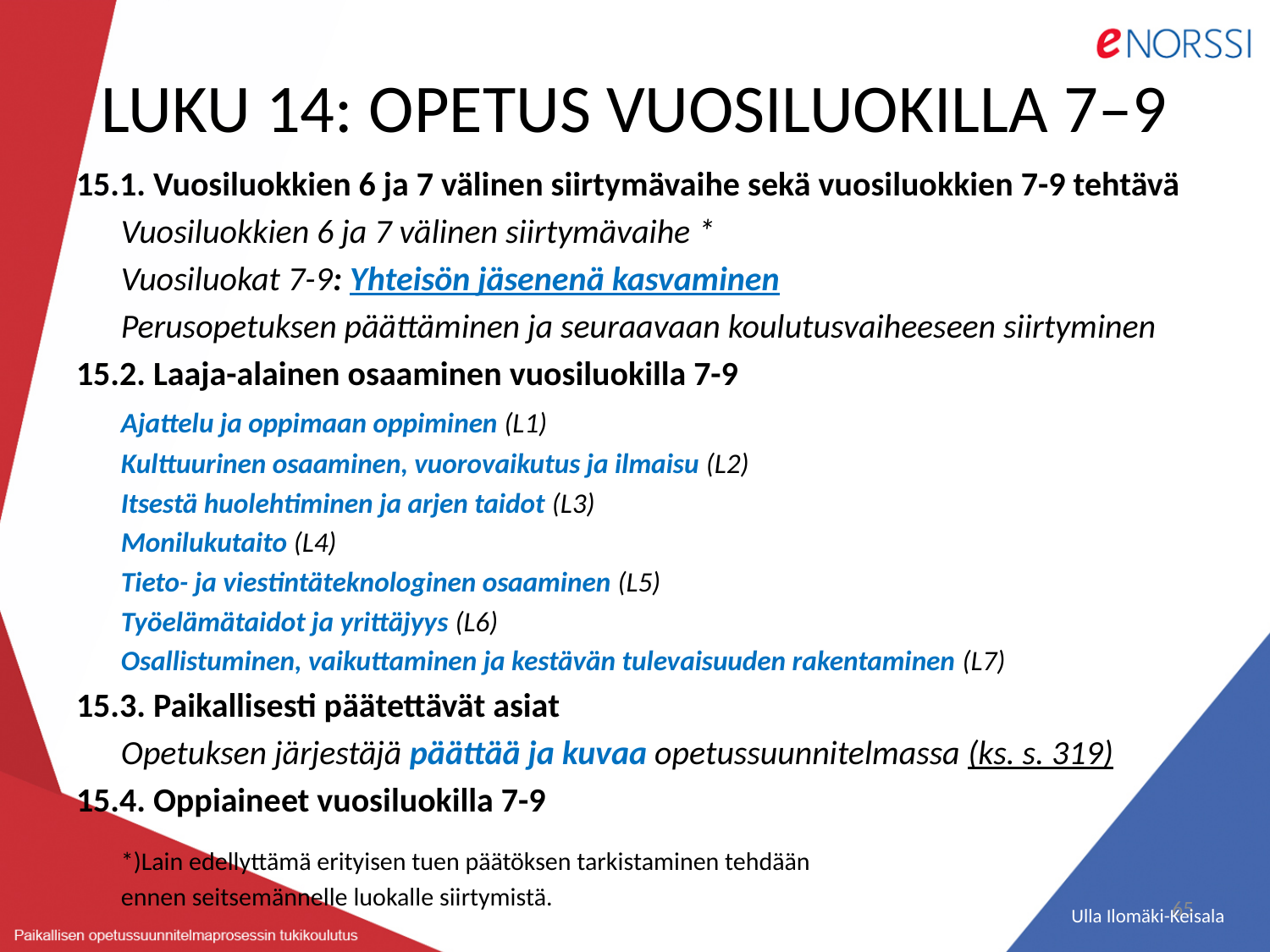

# LUKU 14: OPETUS VUOSILUOKILLA 7–9
15.1. Vuosiluokkien 6 ja 7 välinen siirtymävaihe sekä vuosiluokkien 7-9 tehtävä
	Vuosiluokkien 6 ja 7 välinen siirtymävaihe *
	Vuosiluokat 7-9: Yhteisön jäsenenä kasvaminen
	Perusopetuksen päättäminen ja seuraavaan koulutusvaiheeseen siirtyminen
15.2. Laaja-alainen osaaminen vuosiluokilla 7-9
	Ajattelu ja oppimaan oppiminen (L1)
	Kulttuurinen osaaminen, vuorovaikutus ja ilmaisu (L2)
	Itsestä huolehtiminen ja arjen taidot (L3)
	Monilukutaito (L4)
	Tieto- ja viestintäteknologinen osaaminen (L5)
	Työelämätaidot ja yrittäjyys (L6)
	Osallistuminen, vaikuttaminen ja kestävän tulevaisuuden rakentaminen (L7)
15.3. Paikallisesti päätettävät asiat
	Opetuksen järjestäjä päättää ja kuvaa opetussuunnitelmassa (ks. s. 319)
15.4. Oppiaineet vuosiluokilla 7-9

				*)Lain edellyttämä erityisen tuen päätöksen tarkistaminen tehdään
				ennen seitsemännelle luokalle siirtymistä.

65
    Ulla Ilomäki-Keisala